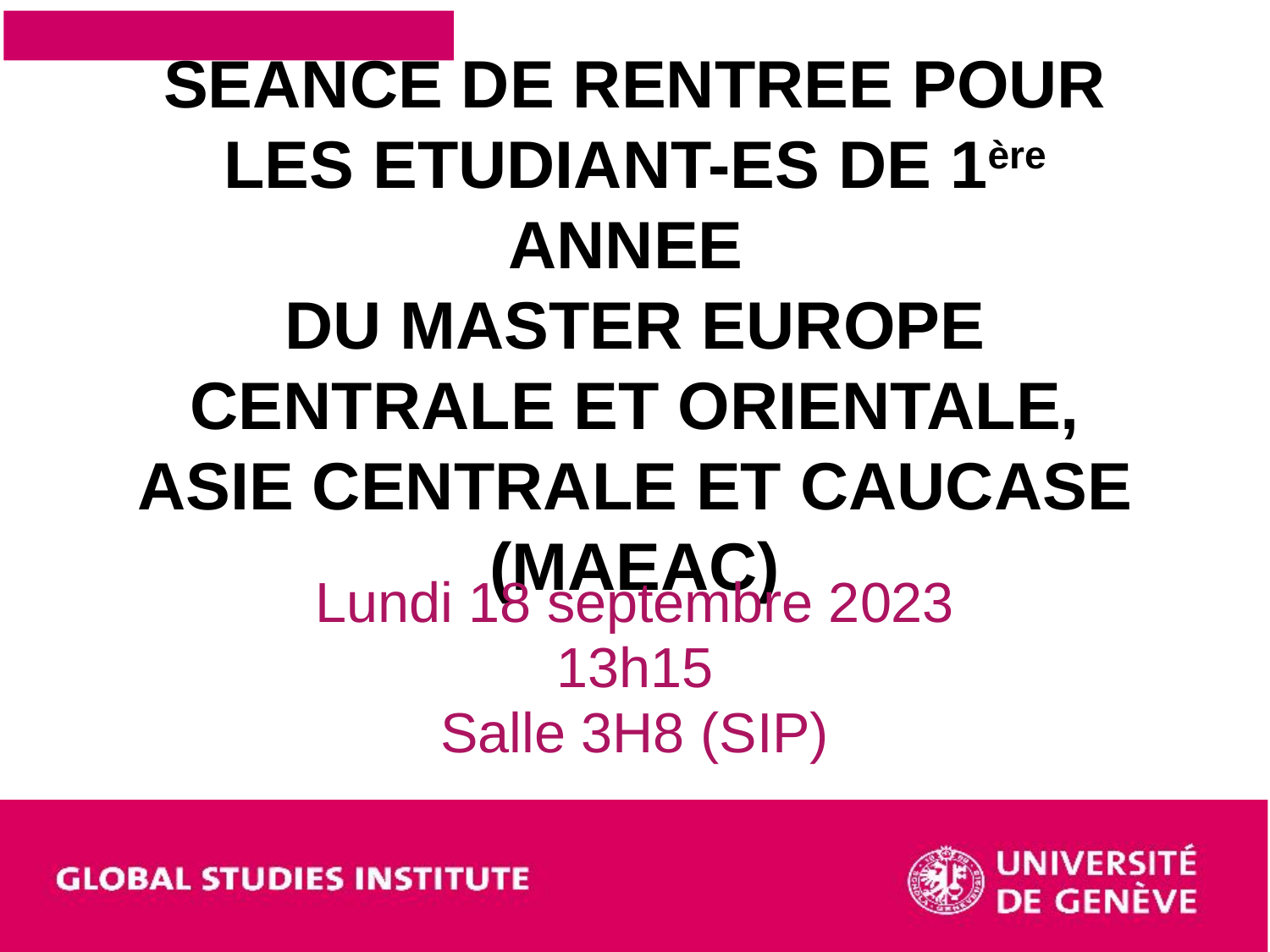

# SEANCE DE RENTREE POUR LES ETUDIANT-ES DE 1ère ANNEE DU MASTER EUROPE CENTRALE ET ORIENTALE, ASIE CENTRALE ET CAUCASE (MAEAC)
Lundi 18 septembre 2023
13h15
Salle 3H8 (SIP)